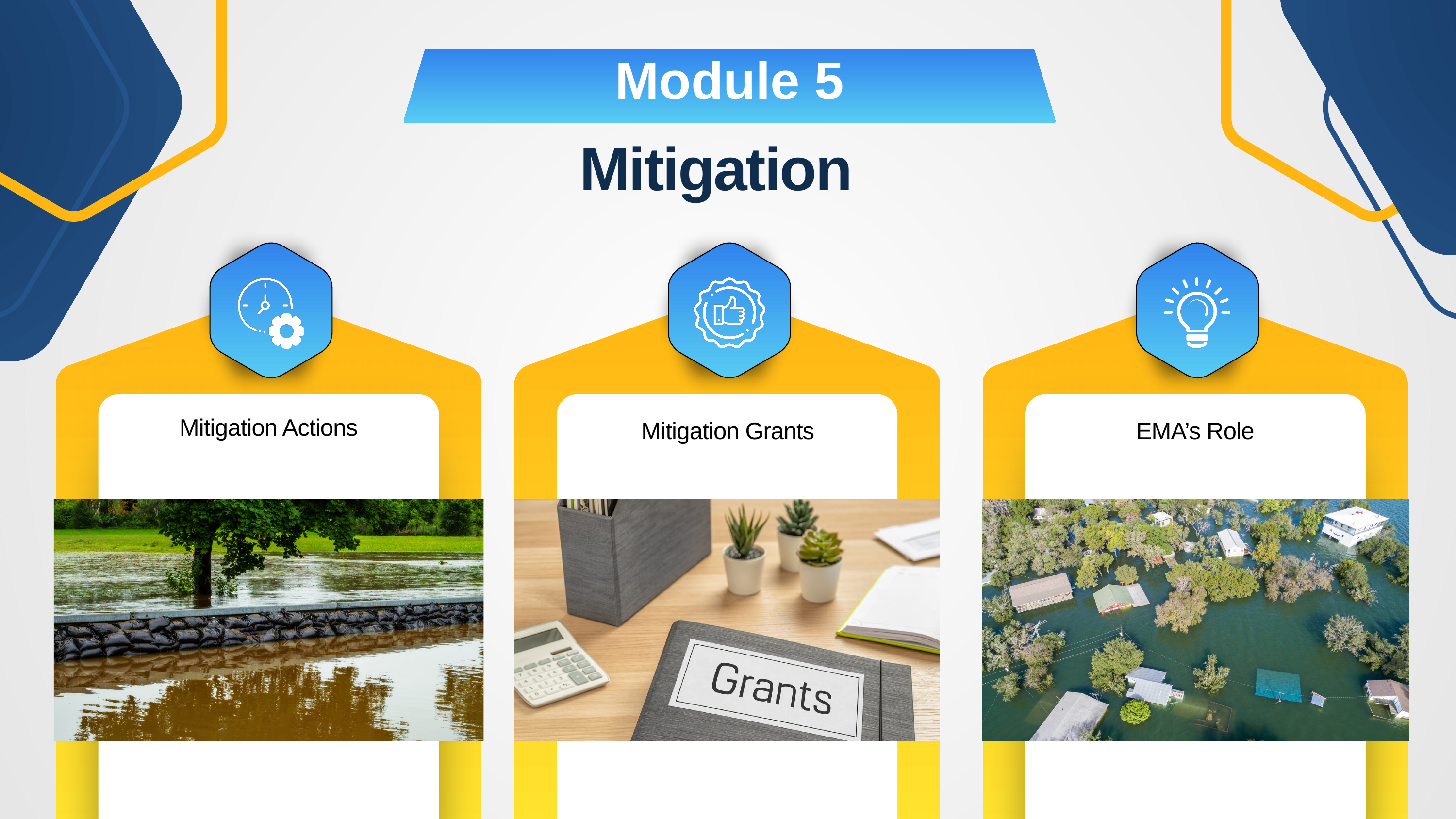

EMA’s Role

Module 5
Mitigation

Mitigation Actions

Mitigation Grants